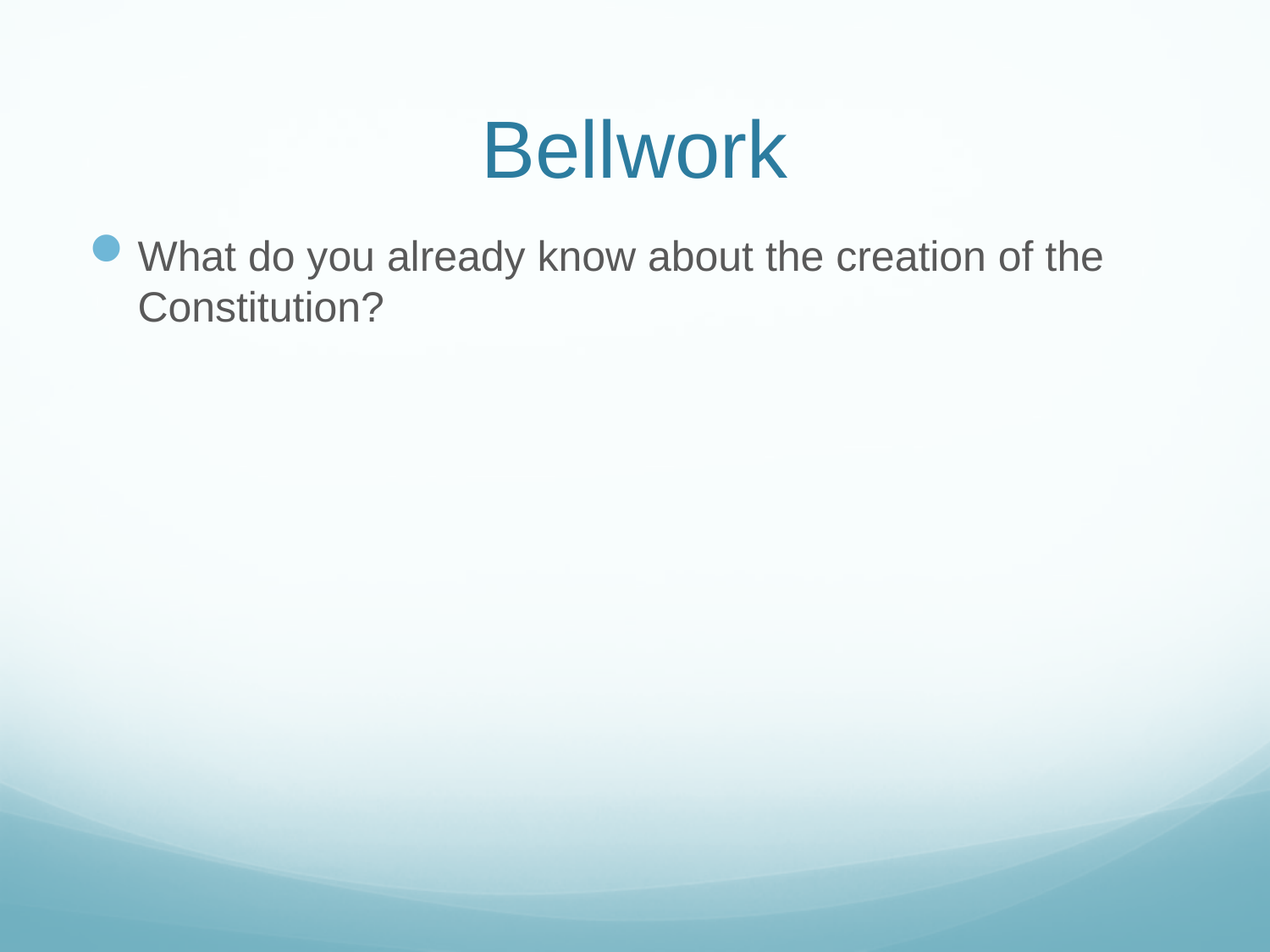

# Bellwork
What do you already know about the creation of the Constitution?